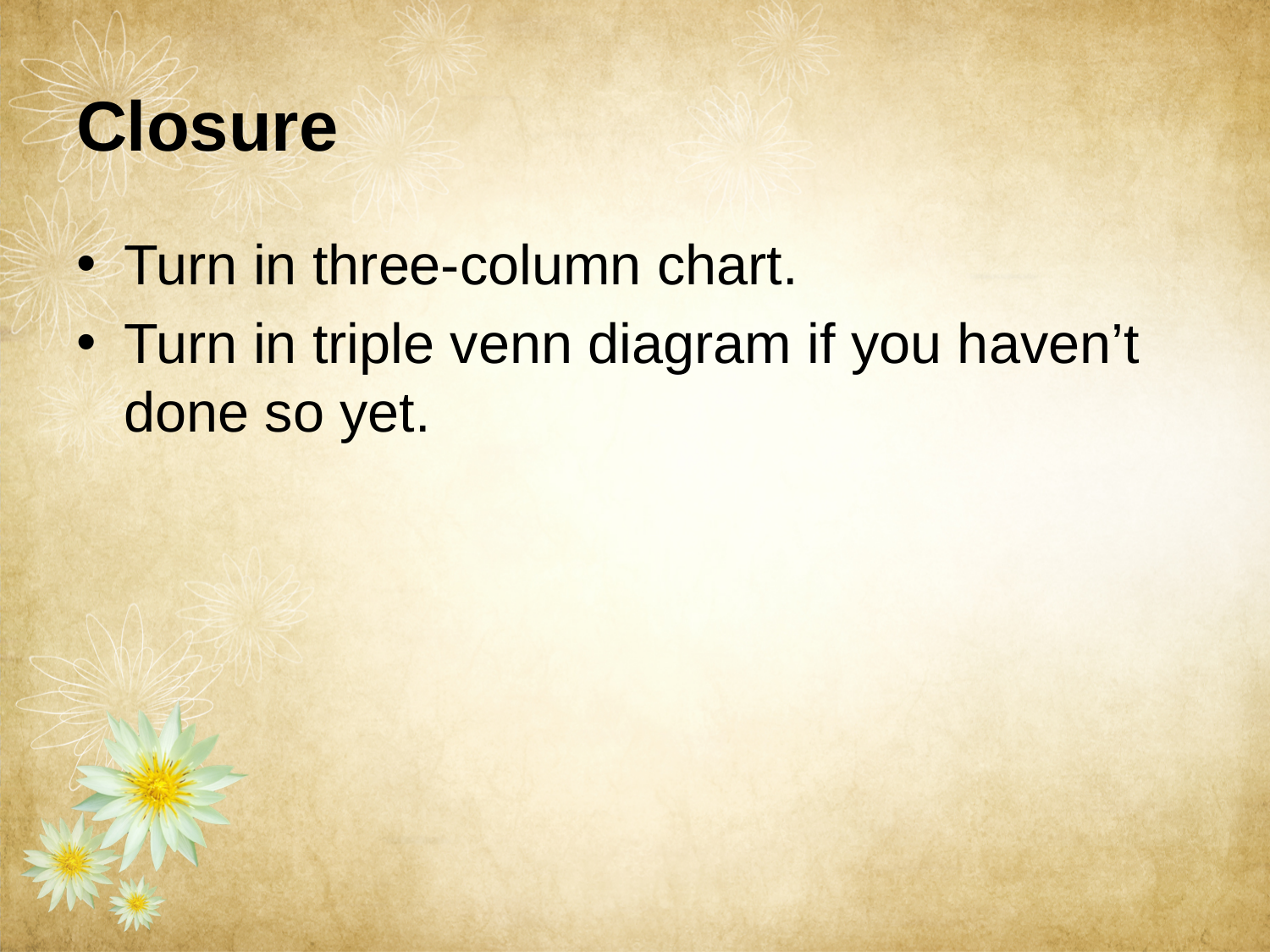

# Closure
Turn in three-column chart.
Turn in triple venn diagram if you haven’t done so yet.